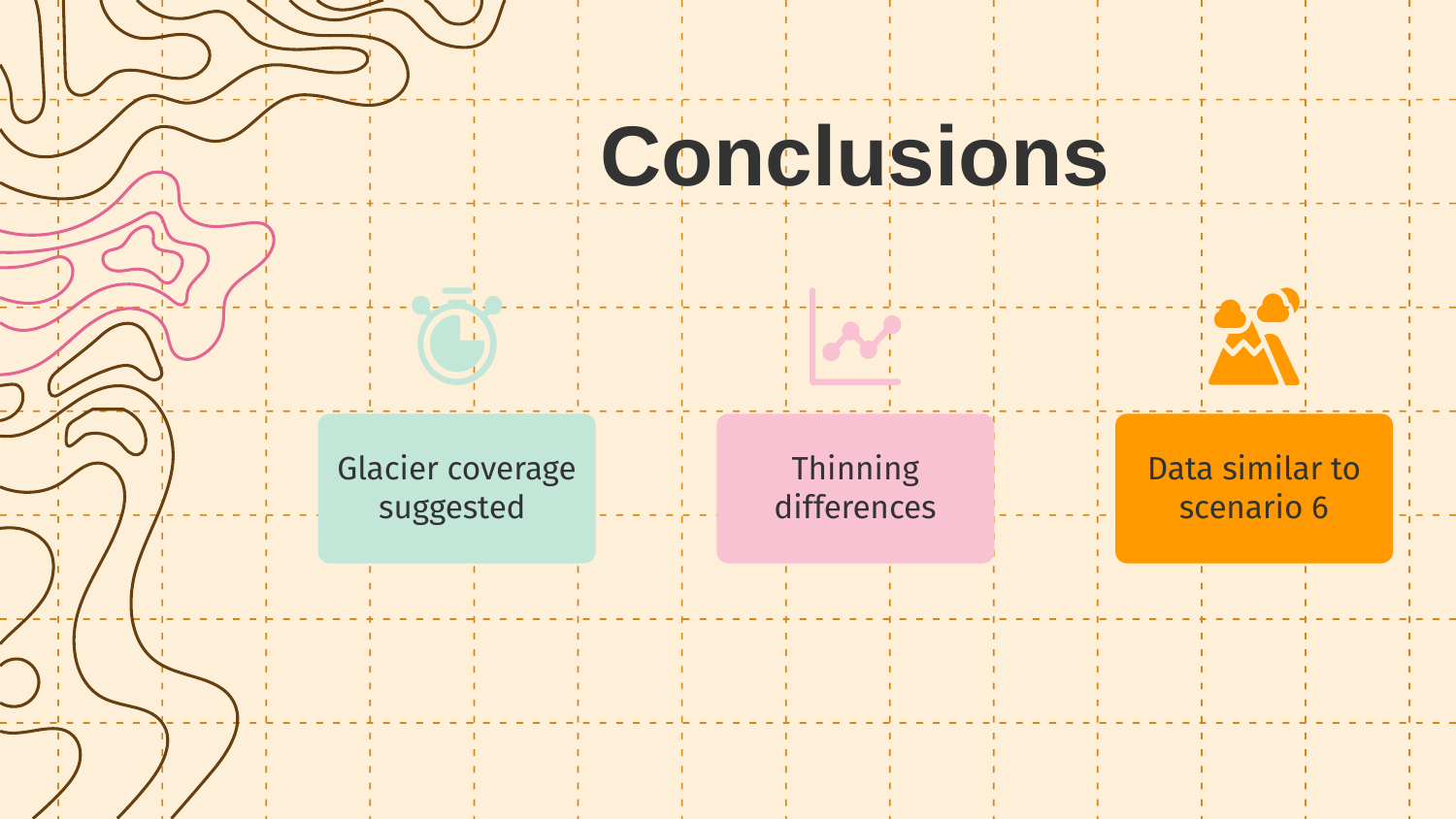

# Conclusions

Glacier coverage suggested
Thinning differences
Data similar to scenario 6